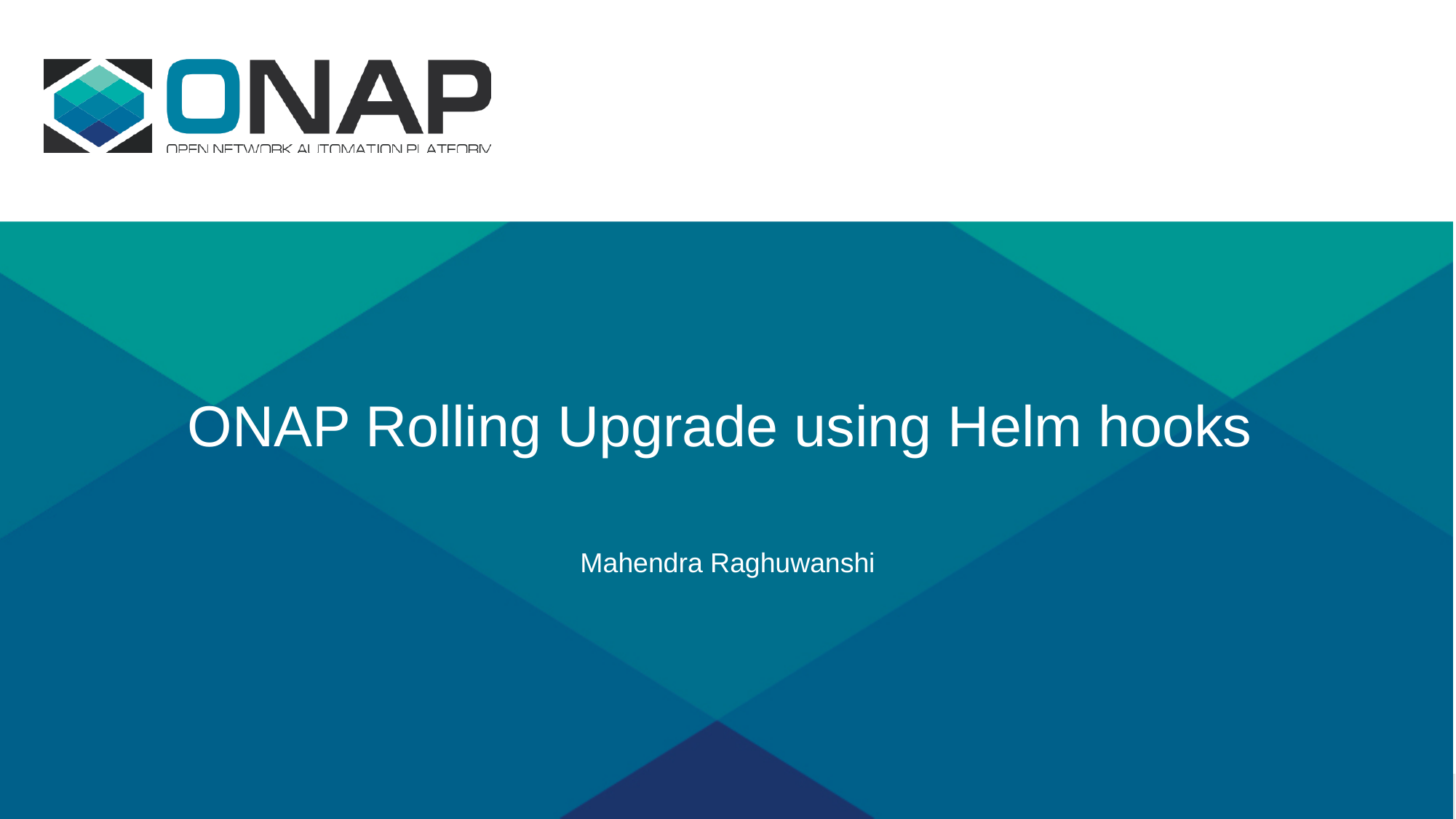

# ONAP Rolling Upgrade using Helm hooks
Mahendra Raghuwanshi